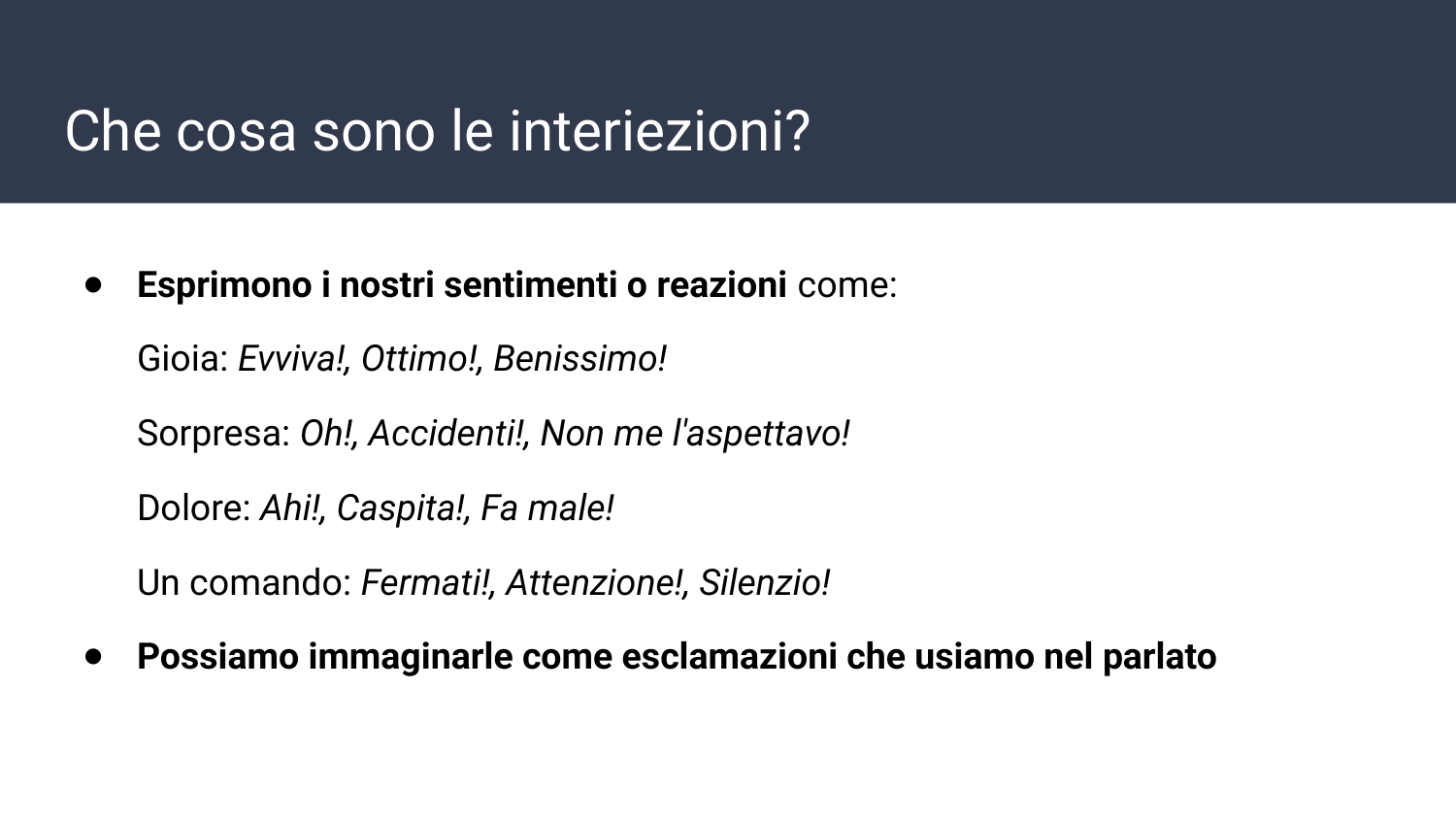

# Che cosa sono le interiezioni?
Esprimono i nostri sentimenti o reazioni come:
Gioia: Evviva!, Ottimo!, Benissimo!
Sorpresa: Oh!, Accidenti!, Non me l'aspettavo!
Dolore: Ahi!, Caspita!, Fa male!
Un comando: Fermati!, Attenzione!, Silenzio!
Possiamo immaginarle come esclamazioni che usiamo nel parlato